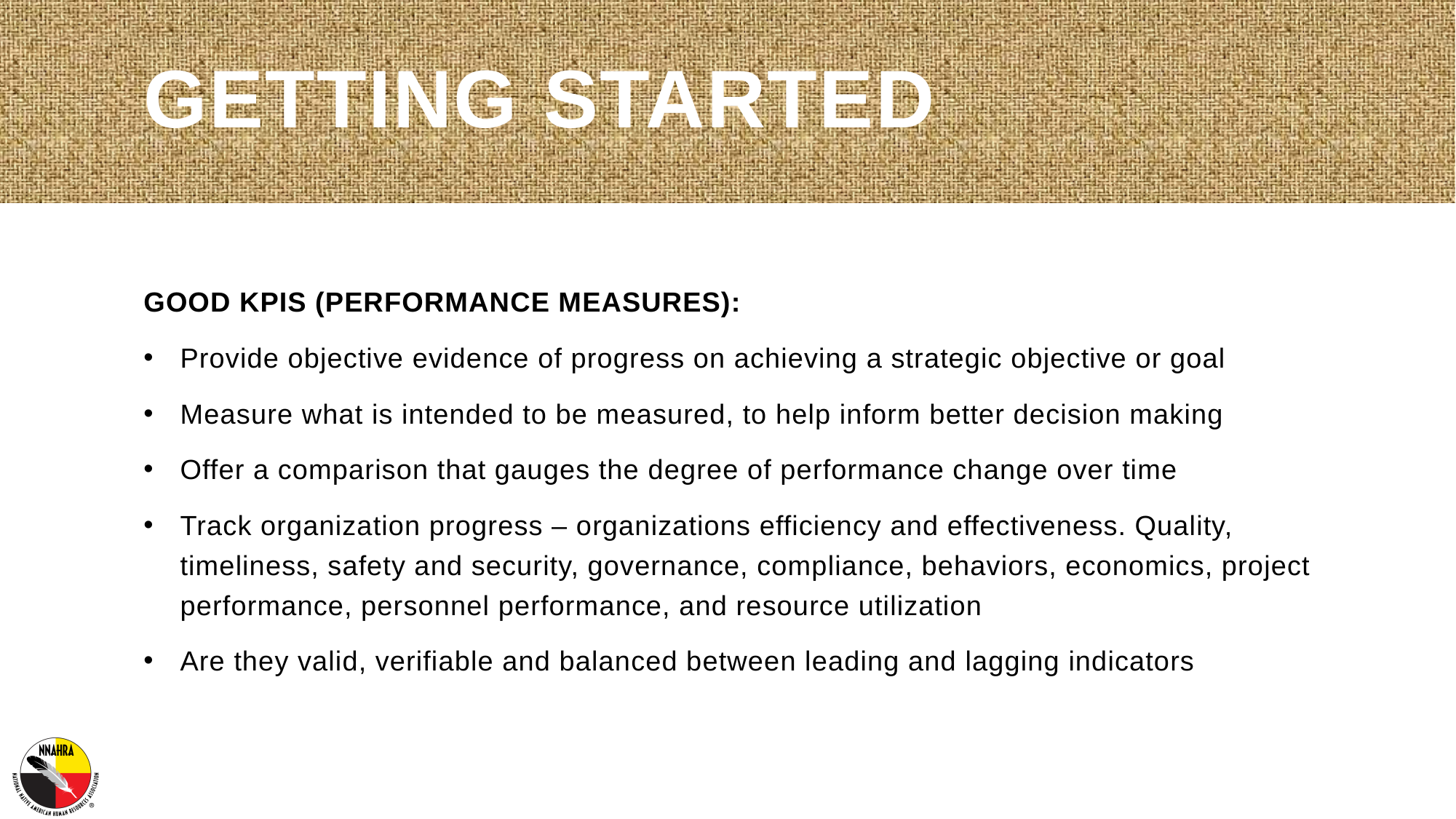

Getting Started
Good KPIs (Performance Measures):
Provide objective evidence of progress on achieving a strategic objective or goal
Measure what is intended to be measured, to help inform better decision making
Offer a comparison that gauges the degree of performance change over time
Track organization progress – organizations efficiency and effectiveness. Quality, timeliness, safety and security, governance, compliance, behaviors, economics, project performance, personnel performance, and resource utilization
Are they valid, verifiable and balanced between leading and lagging indicators